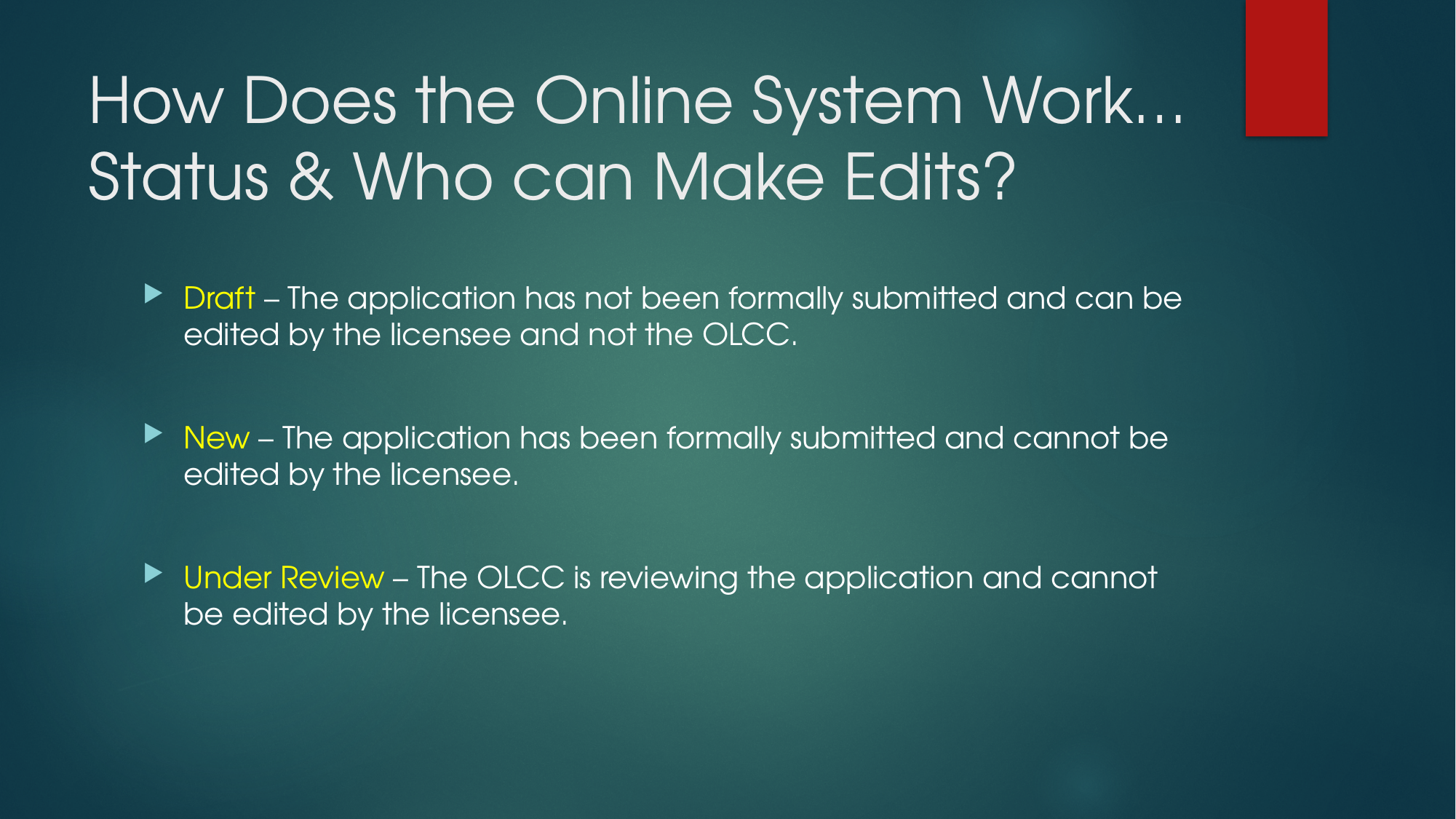

# How Does the Online System Work…Status & Who can Make Edits?

Draft – The application has not been formally submitted and can be edited by the licensee and not the OLCC.

New – The application has been formally submitted and cannot be edited by the licensee.

Under Review – The OLCC is reviewing the application and cannot be edited by the licensee.